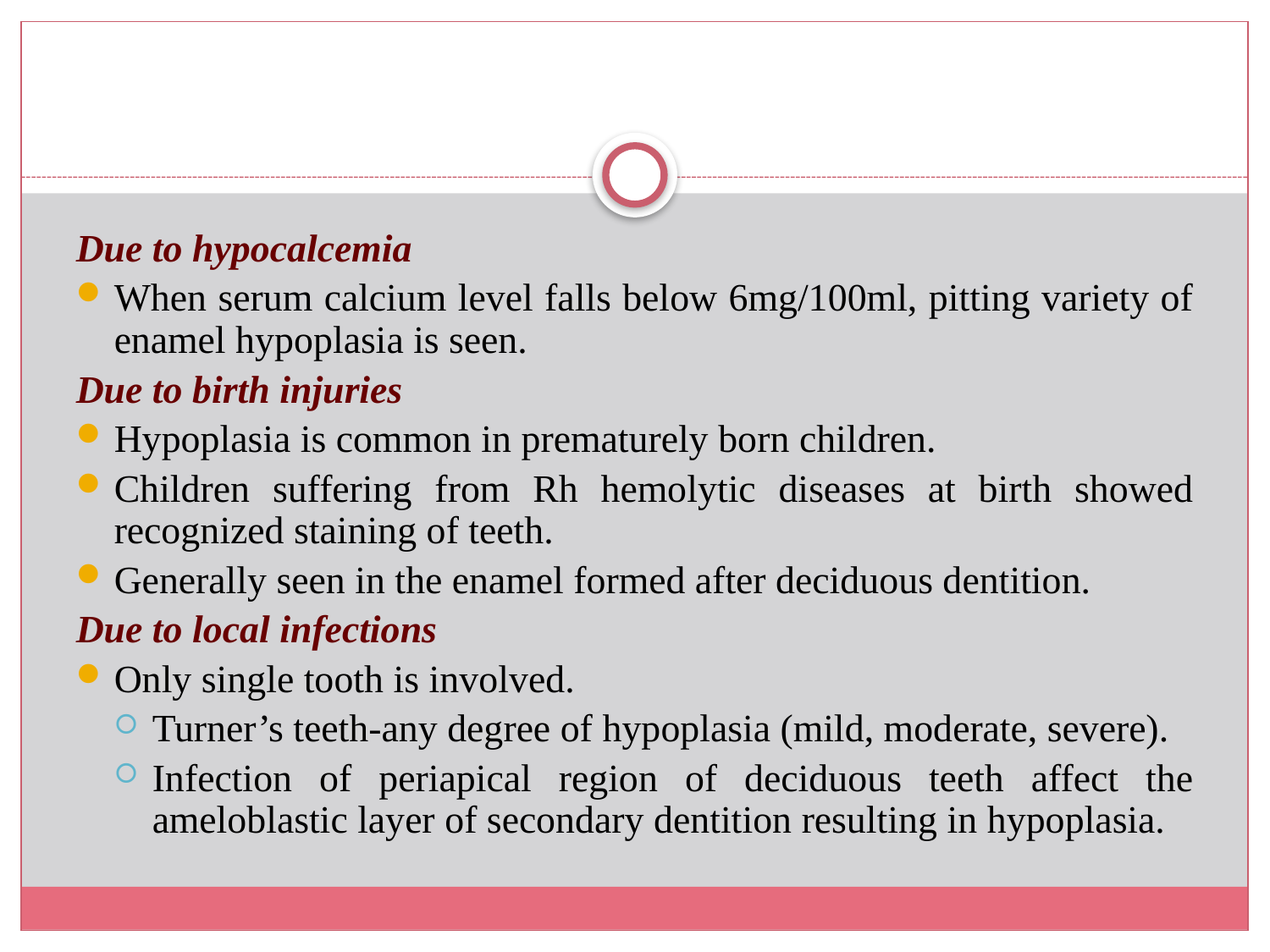

Due to hypocalcemia
When serum calcium level falls below 6mg/100ml, pitting variety of enamel hypoplasia is seen.
Due to birth injuries
Hypoplasia is common in prematurely born children.
Children suffering from Rh hemolytic diseases at birth showed recognized staining of teeth.
Generally seen in the enamel formed after deciduous dentition.
Due to local infections
Only single tooth is involved.
Turner’s teeth-any degree of hypoplasia (mild, moderate, severe).
Infection of periapical region of deciduous teeth affect the ameloblastic layer of secondary dentition resulting in hypoplasia.